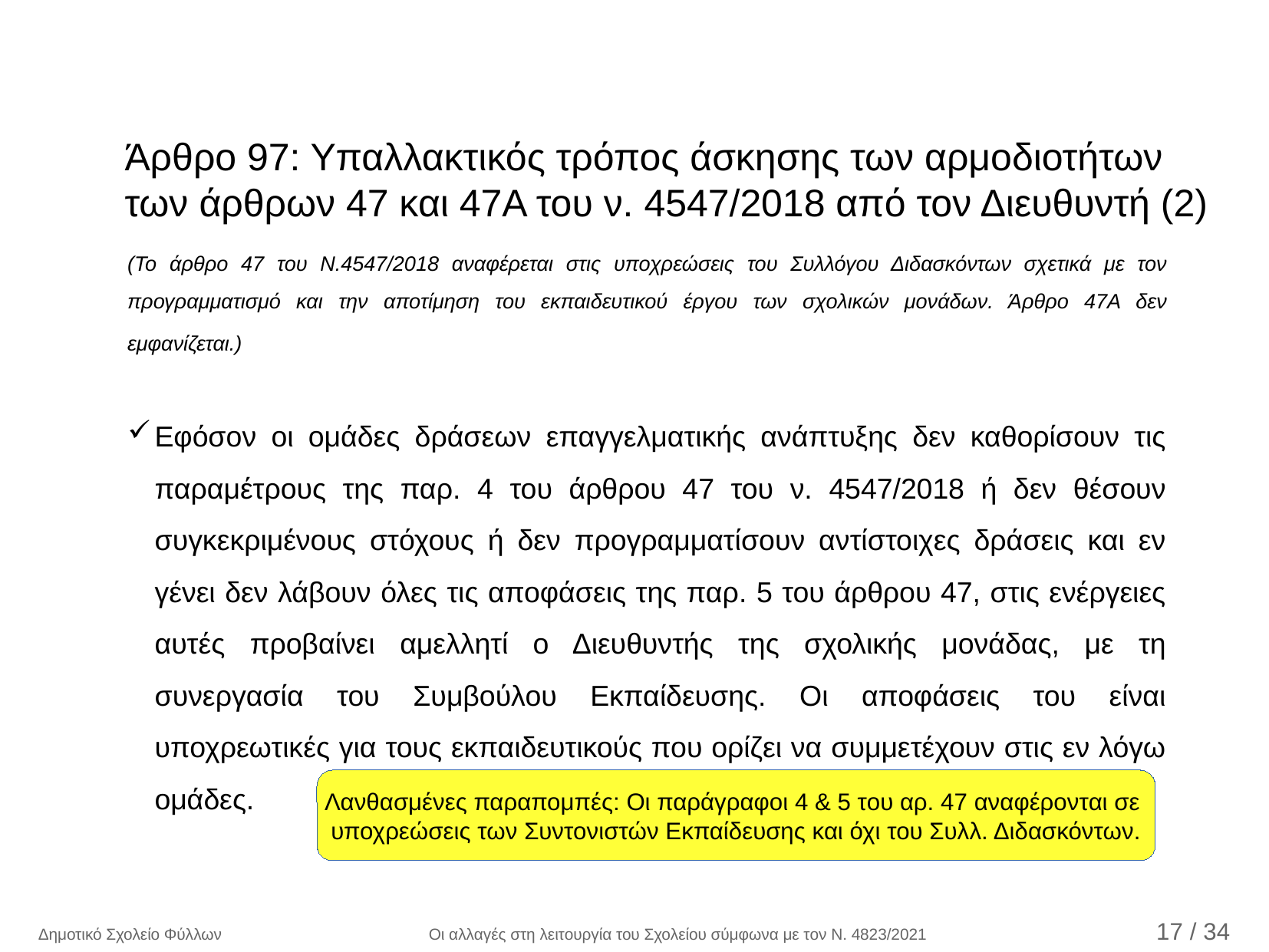

Άρθρο 97: Υπαλλακτικός τρόπος άσκησης των αρμοδιοτήτων των άρθρων 47 και 47Α του ν. 4547/2018 από τον Διευθυντή (2)
(Το άρθρο 47 του Ν.4547/2018 αναφέρεται στις υποχρεώσεις του Συλλόγου Διδασκόντων σχετικά με τον προγραμματισμό και την αποτίμηση του εκπαιδευτικού έργου των σχολικών μονάδων. Άρθρο 47Α δεν εμφανίζεται.)
Εφόσον οι ομάδες δράσεων επαγγελματικής ανάπτυξης δεν καθορίσουν τις παραμέτρους της παρ. 4 του άρθρου 47 του ν. 4547/2018 ή δεν θέσουν συγκεκριμένους στόχους ή δεν προγραμματίσουν αντίστοιχες δράσεις και εν γένει δεν λάβουν όλες τις αποφάσεις της παρ. 5 του άρθρου 47, στις ενέργειες αυτές προβαίνει αμελλητί ο Διευθυντής της σχολικής μονάδας, με τη συνεργασία του Συμβούλου Εκπαίδευσης. Οι αποφάσεις του είναι υποχρεωτικές για τους εκπαιδευτικούς που ορίζει να συμμετέχουν στις εν λόγω ομάδες.
Λανθασμένες παραπομπές: Οι παράγραφοι 4 & 5 του αρ. 47 αναφέρονται σε
υποχρεώσεις των Συντονιστών Εκπαίδευσης και όχι του Συλλ. Διδασκόντων.
Δημοτικό Σχολείο Φύλλων                                               Οι αλλαγές στη λειτουργία του Σχολείου σύμφωνα με τον Ν. 4823/2021                                                    17 / 35